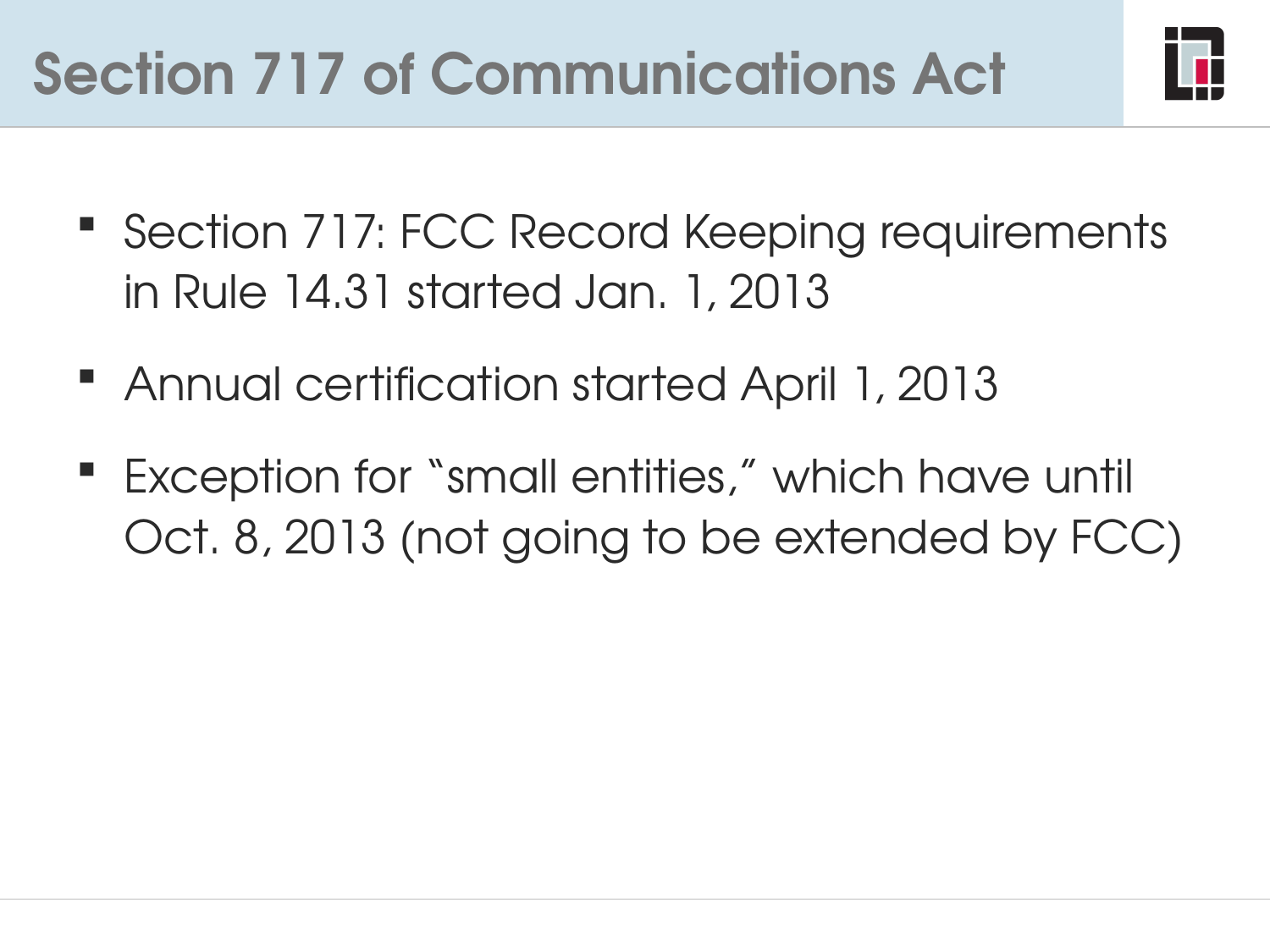

# Section 717 of Communications Act
Section 717: FCC Record Keeping requirements in Rule 14.31 started Jan. 1, 2013
Annual certification started April 1, 2013
Exception for “small entities,” which have until Oct. 8, 2013 (not going to be extended by FCC)